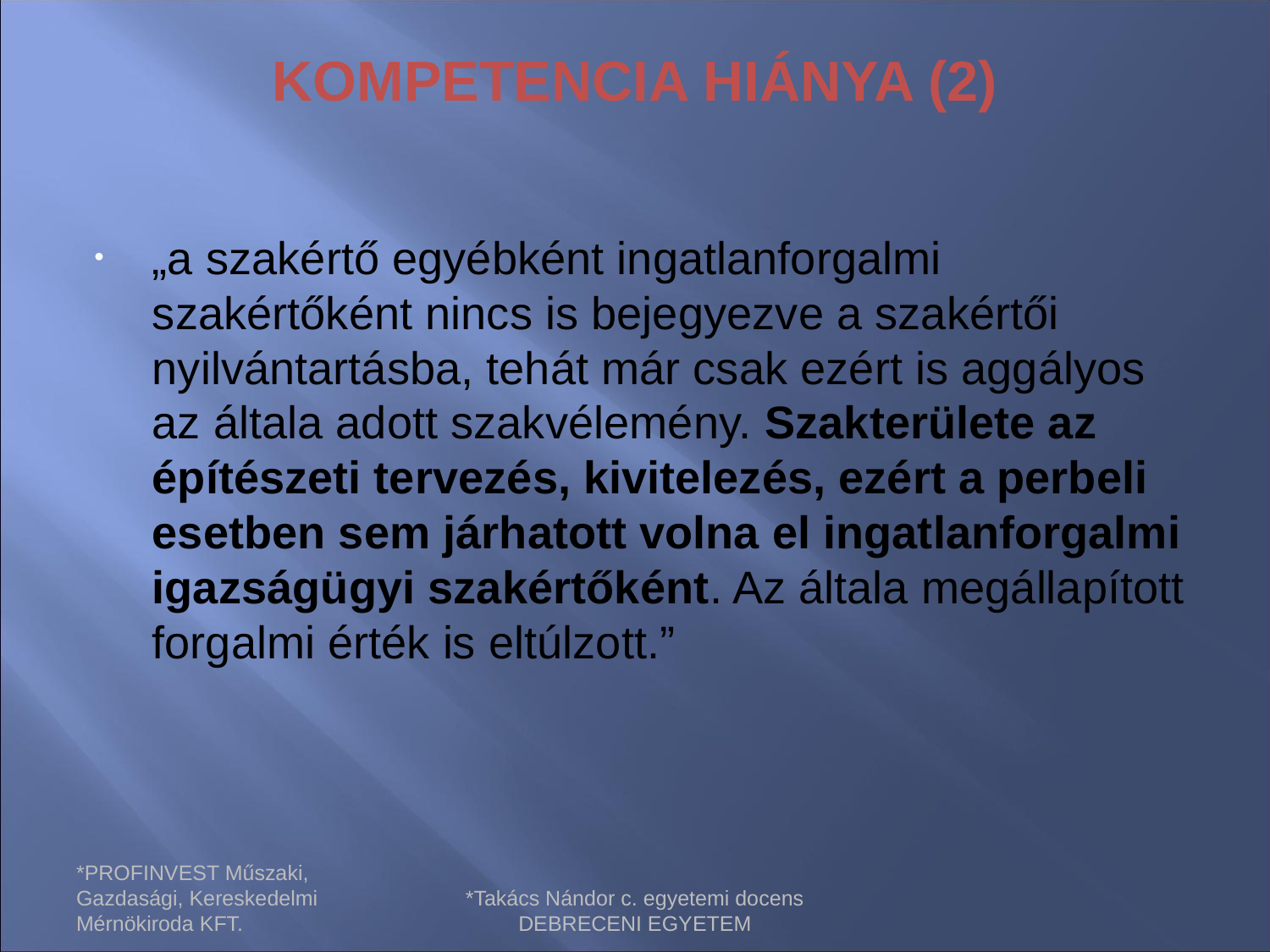

# KOMPETENCIA HIÁNYA (2)
„a szakértő egyébként ingatlanforgalmi szakértőként nincs is bejegyezve a szakértői nyilvántartásba, tehát már csak ezért is aggályos az általa adott szakvélemény. Szakterülete az építészeti tervezés, kivitelezés, ezért a perbeli esetben sem járhatott volna el ingatlanforgalmi igazságügyi szakértőként. Az általa megállapított forgalmi érték is eltúlzott.”
*PROFINVEST Műszaki, Gazdasági, Kereskedelmi Mérnökiroda KFT.
*Takács Nándor c. egyetemi docens DEBRECENI EGYETEM